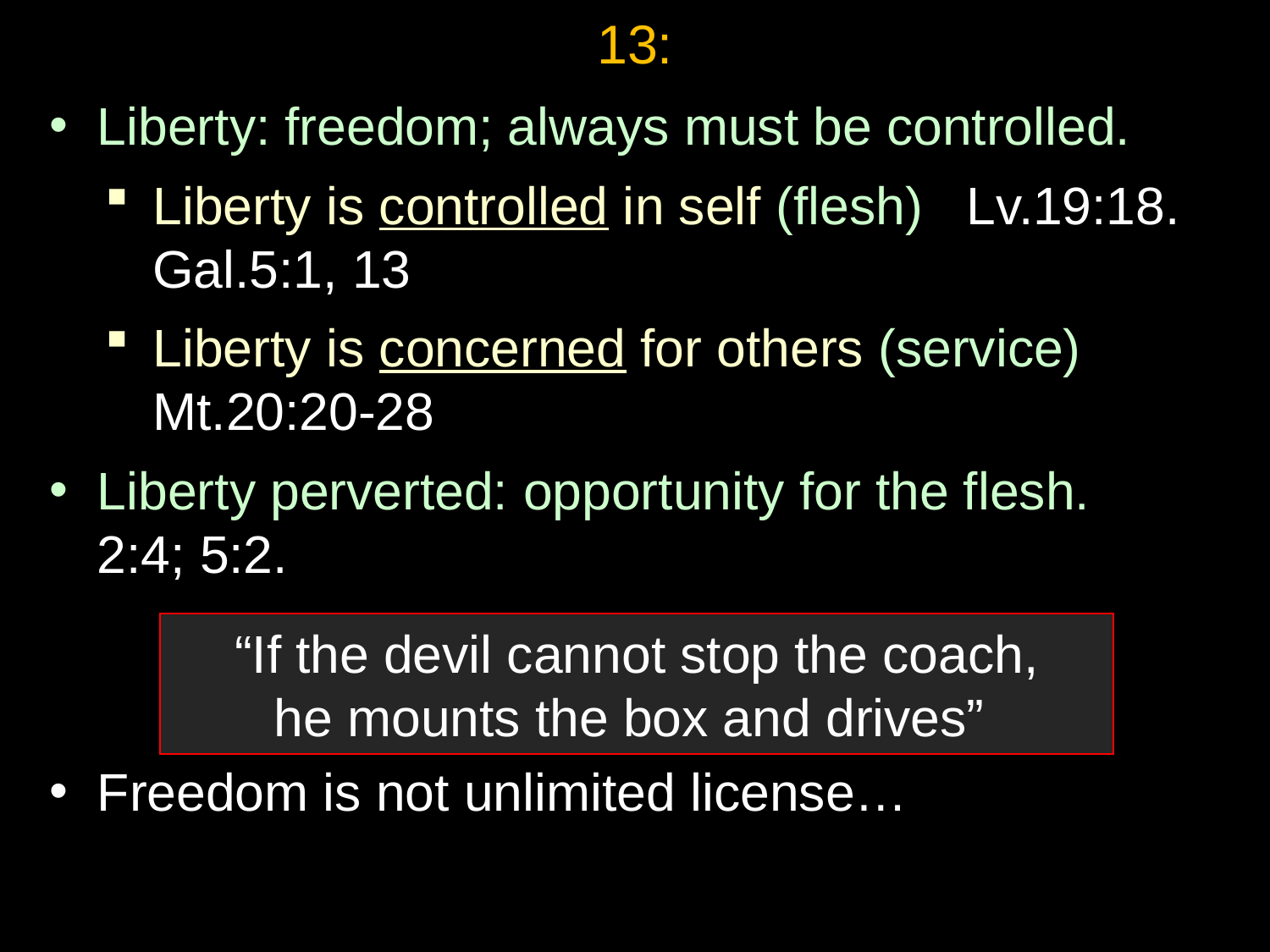

# 13:
Liberty: freedom; always must be controlled.
Liberty is controlled in self (flesh)   Lv.19:18.  Gal.5:1, 13
Liberty is concerned for others (service)   Mt.20:20-28
Liberty perverted: opportunity for the flesh.   2:4; 5:2.

Freedom is not unlimited license…

“If the devil cannot stop the coach,
he mounts the box and drives”